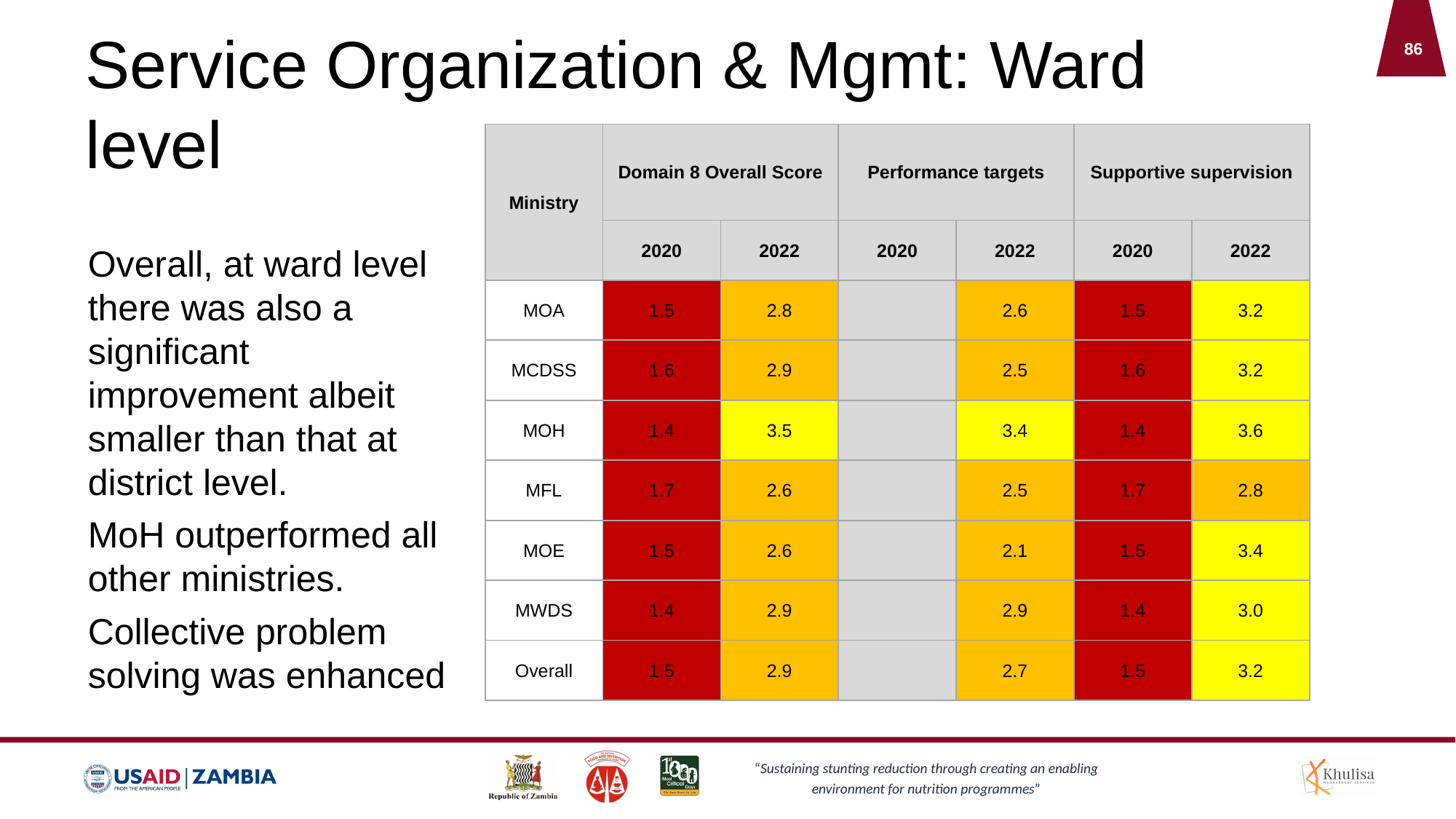

# Service Organization & Mgmt: Ward level
| Ministry | Domain 8 Overall Score |  | Performance targets |  | Supportive supervision |  |
| --- | --- | --- | --- | --- | --- | --- |
|  | 2020 | 2022 | 2020 | 2022 | 2020 | 2022 |
| MOA | 1.5 | 2.8 |  | 2.6 | 1.5 | 3.2 |
| MCDSS | 1.6 | 2.9 |  | 2.5 | 1.6 | 3.2 |
| MOH | 1.4 | 3.5 |  | 3.4 | 1.4 | 3.6 |
| MFL | 1.7 | 2.6 |  | 2.5 | 1.7 | 2.8 |
| MOE | 1.5 | 2.6 |  | 2.1 | 1.5 | 3.4 |
| MWDS | 1.4 | 2.9 |  | 2.9 | 1.4 | 3.0 |
| Overall | 1.5 | 2.9 |  | 2.7 | 1.5 | 3.2 |
Overall, at ward level there was also a significant improvement albeit smaller than that at district level.
MoH outperformed all other ministries.
Collective problem solving was enhanced